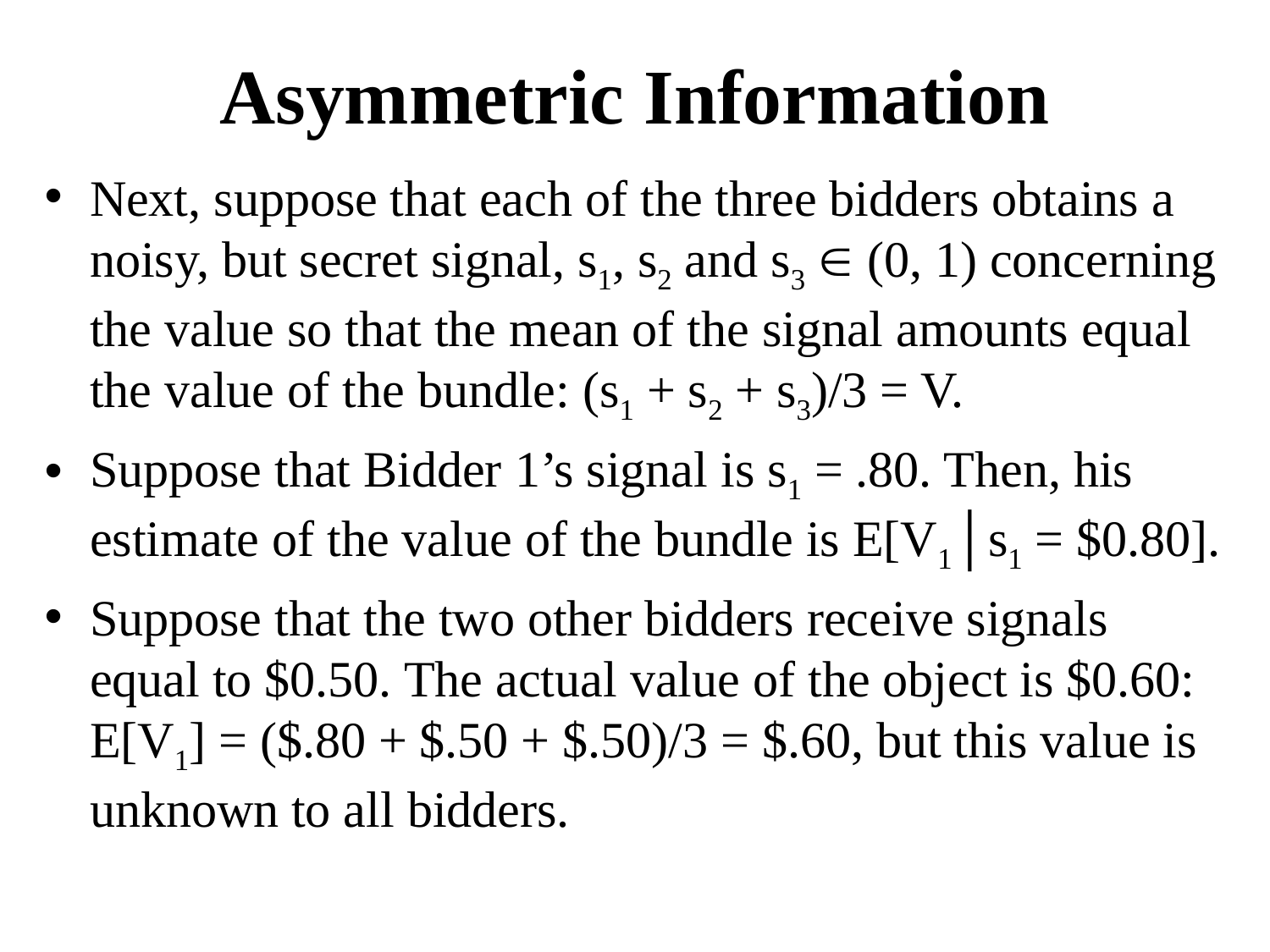

# Asymmetric Information
Next, suppose that each of the three bidders obtains a noisy, but secret signal, s1, s2 and s3 ∈ (0, 1) concerning the value so that the mean of the signal amounts equal the value of the bundle: (s1 + s2 + s3)/3 = V.
Suppose that Bidder 1’s signal is s1 = .80. Then, his estimate of the value of the bundle is E[V1│s1 = $0.80].
Suppose that the two other bidders receive signals equal to $0.50. The actual value of the object is $0.60: E[V1] = ($.80 + $.50 + $.50)/3 = $.60, but this value is unknown to all bidders.